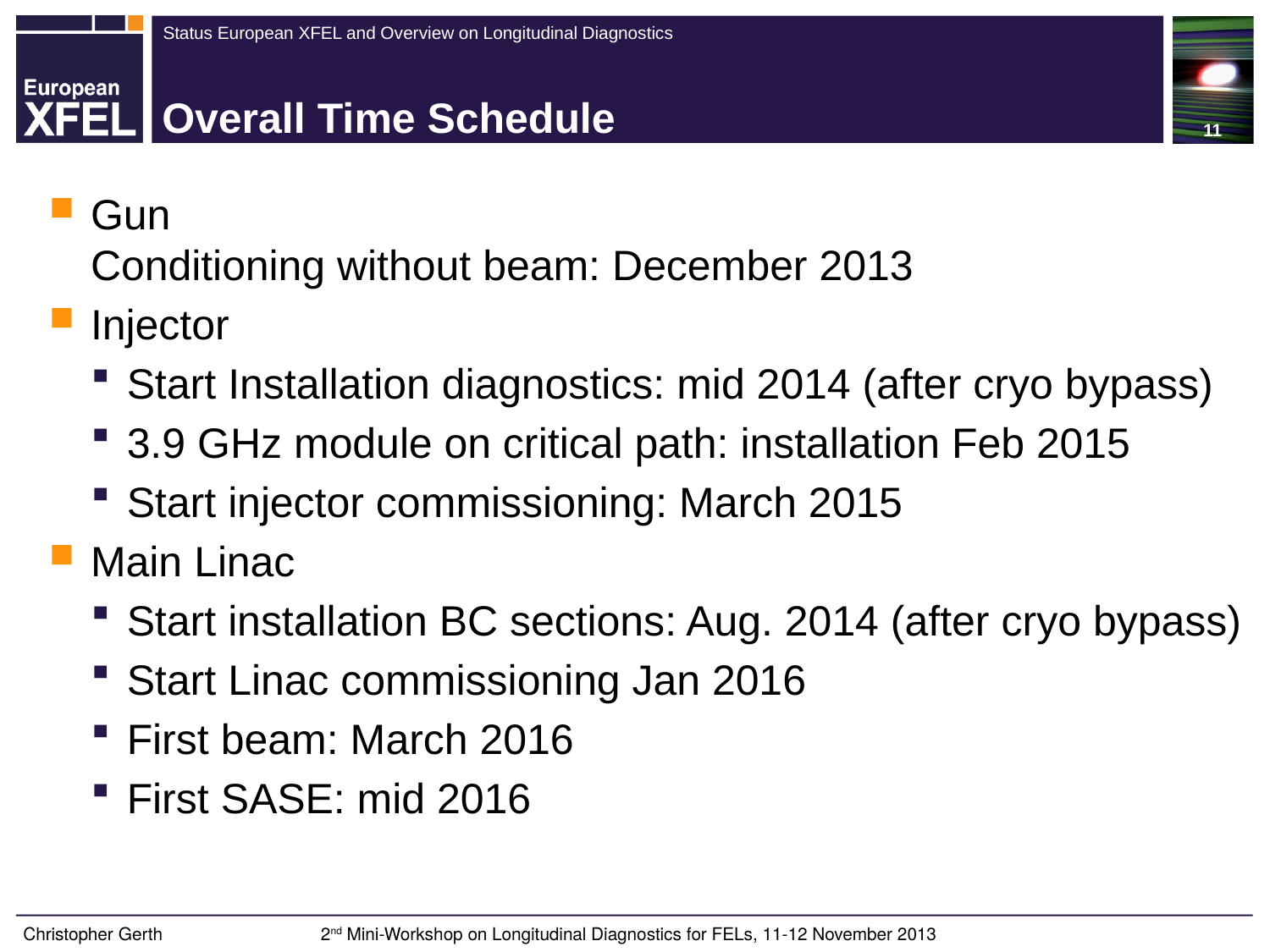

11
# Overall Time Schedule
Gun
Conditioning without beam: December 2013
Injector
Start Installation diagnostics: mid 2014 (after cryo bypass)
3.9 GHz module on critical path: installation Feb 2015
Start injector commissioning: March 2015
Main Linac
Start installation BC sections: Aug. 2014 (after cryo bypass)
Start Linac commissioning Jan 2016
First beam: March 2016
First SASE: mid 2016